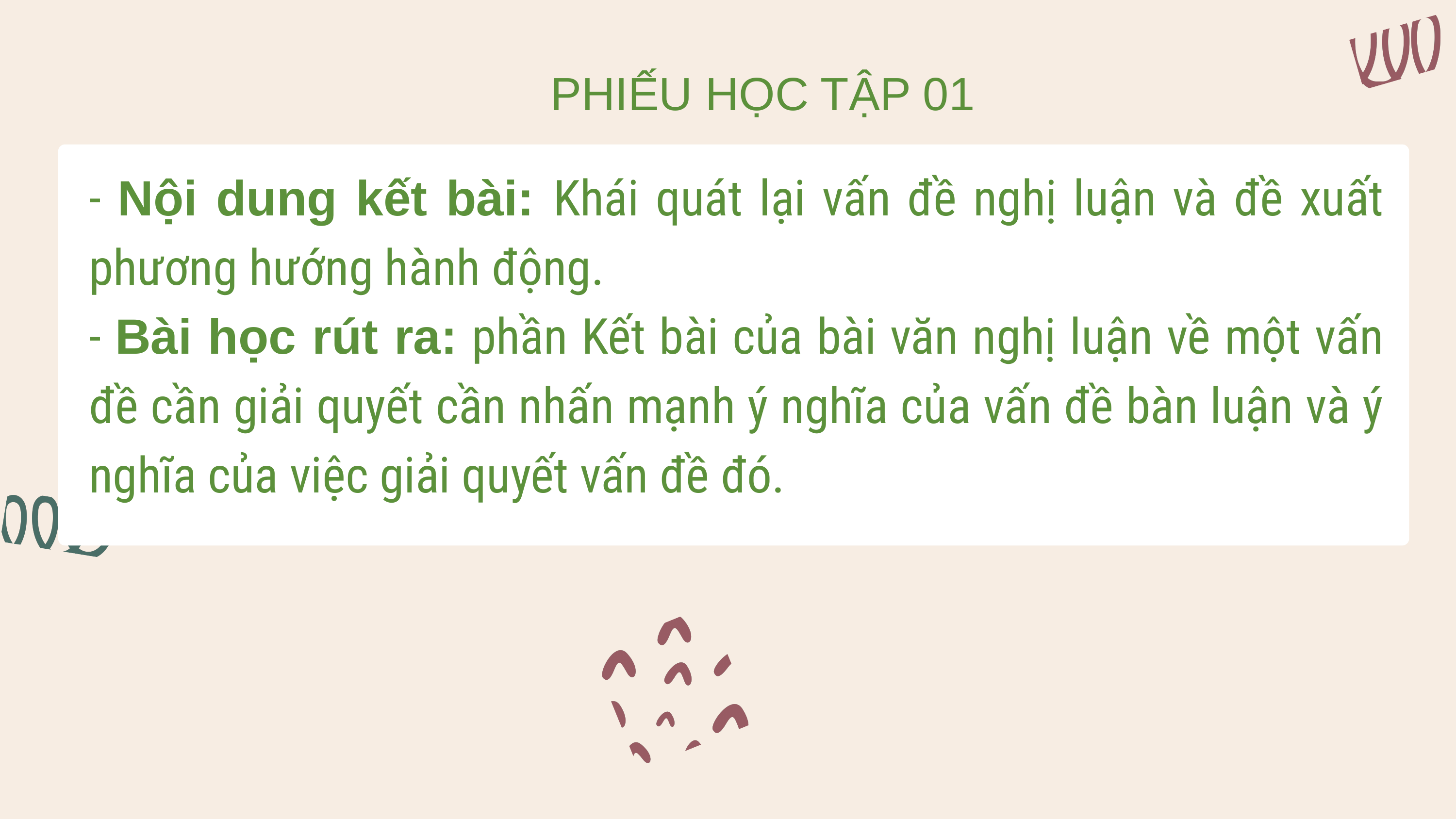

PHIẾU HỌC TẬP 01

- Nội dung kết bài: Khái quát lại vấn đề nghị luận và đề xuất phương hướng hành động.
- Bài học rút ra: phần Kết bài của bài văn nghị luận về một vấn đề cần giải quyết cần nhấn mạnh ý nghĩa của vấn đề bàn luận và ý nghĩa của việc giải quyết vấn đề đó.